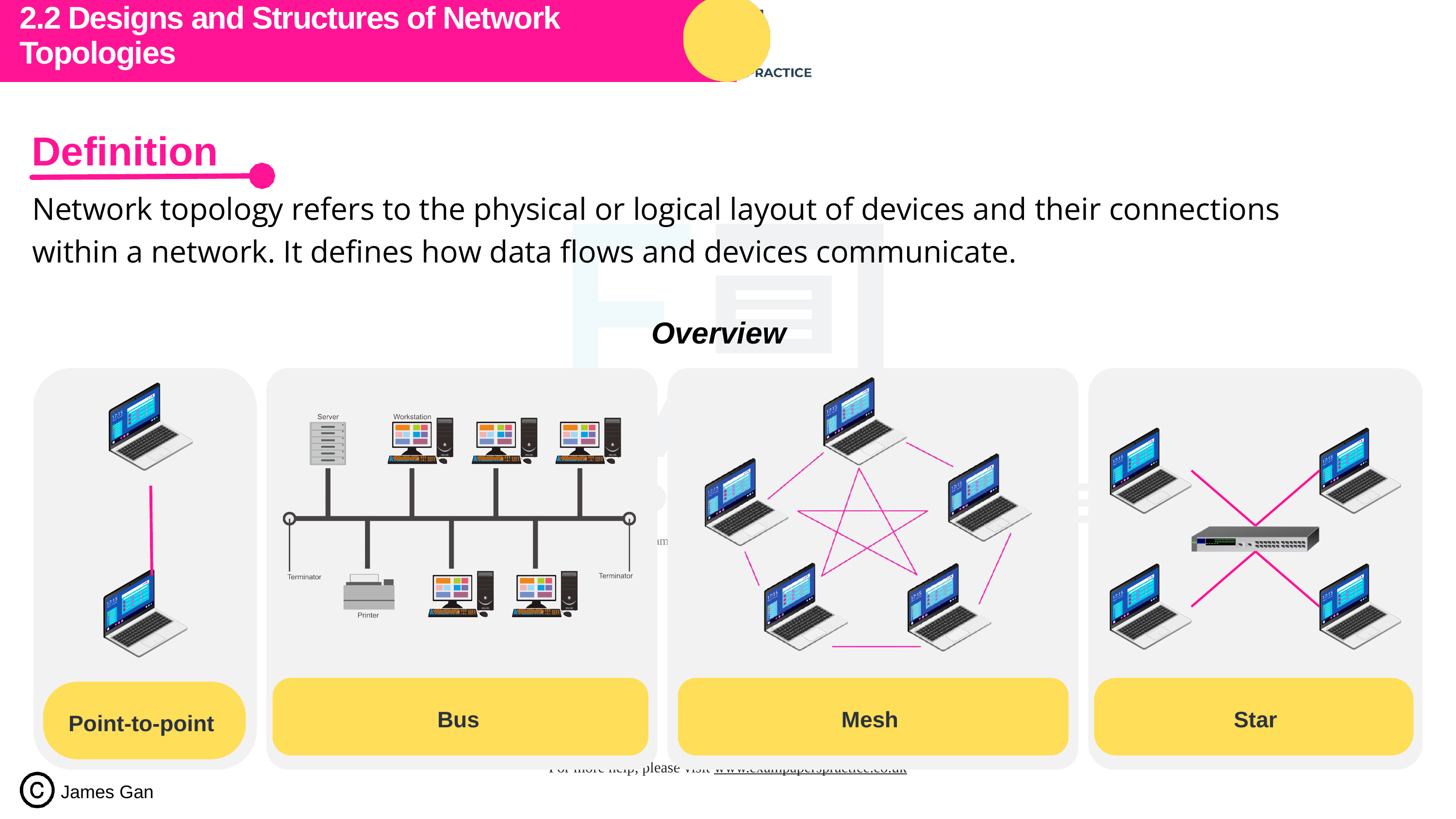

2.2 Designs and Structures of Network Topologies
Subtopic 1
Definition

Network topology refers to the physical or logical layout of devices and their connections within a network. It defines how data flows and devices communicate.
 Overview

Bus
Mesh
Star
Point-to-point

 James Gan